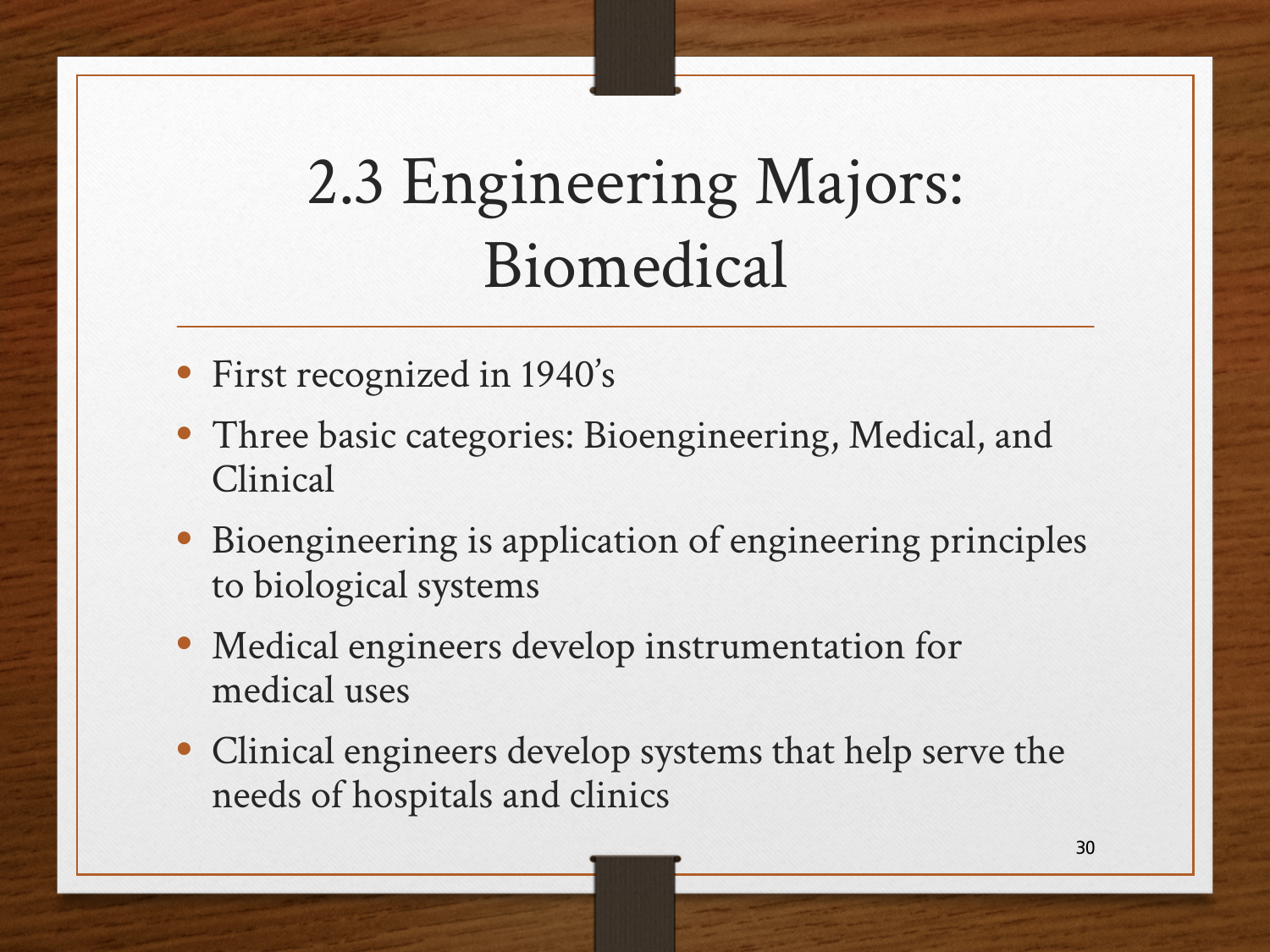

# 2.3 Engineering Majors: Biomedical
First recognized in 1940’s
Three basic categories: Bioengineering, Medical, and Clinical
Bioengineering is application of engineering principles to biological systems
Medical engineers develop instrumentation for medical uses
Clinical engineers develop systems that help serve the needs of hospitals and clinics
30